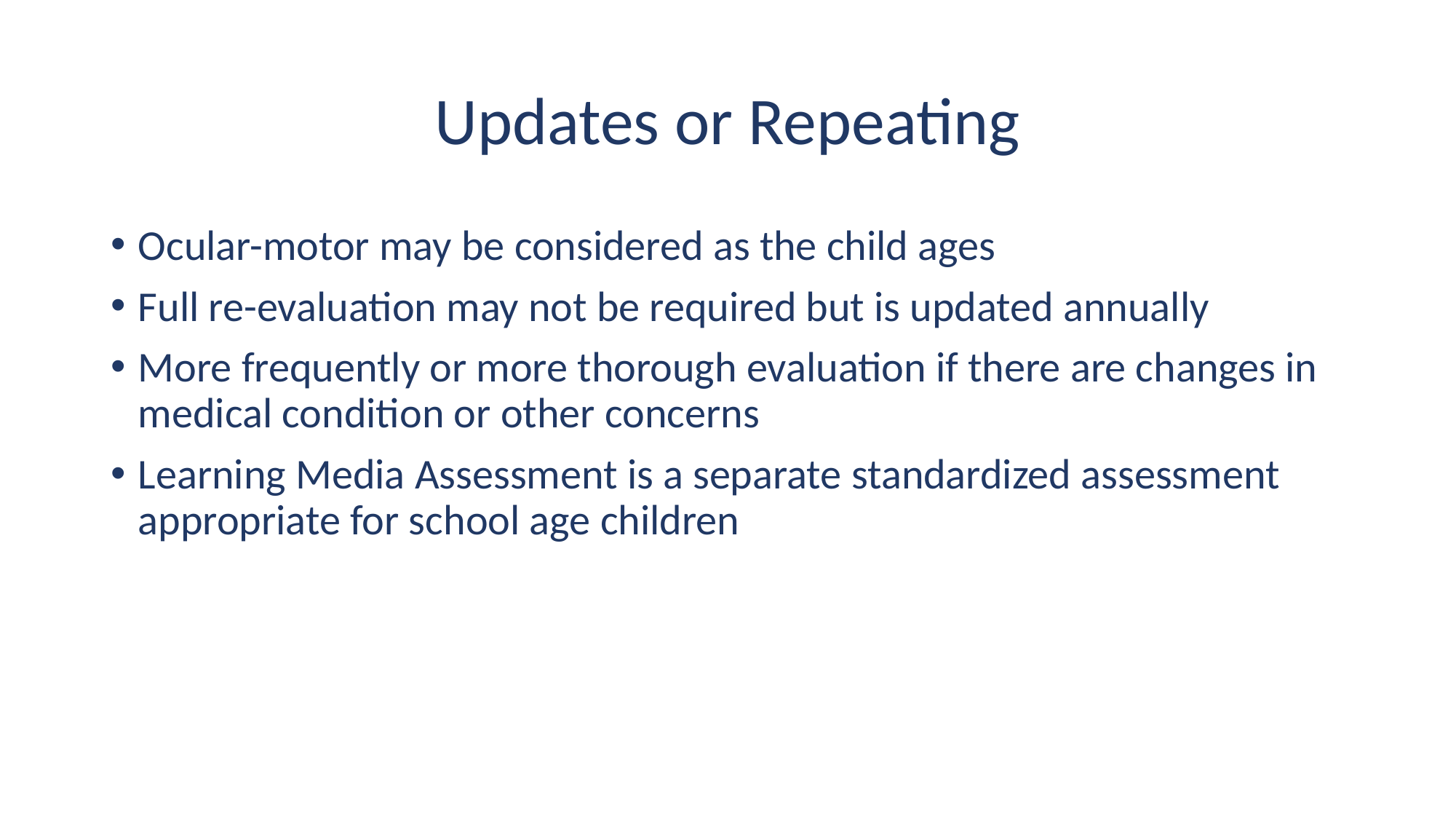

# Updates or Repeating
Ocular-motor may be considered as the child ages
Full re-evaluation may not be required but is updated annually
More frequently or more thorough evaluation if there are changes in medical condition or other concerns
Learning Media Assessment is a separate standardized assessment appropriate for school age children